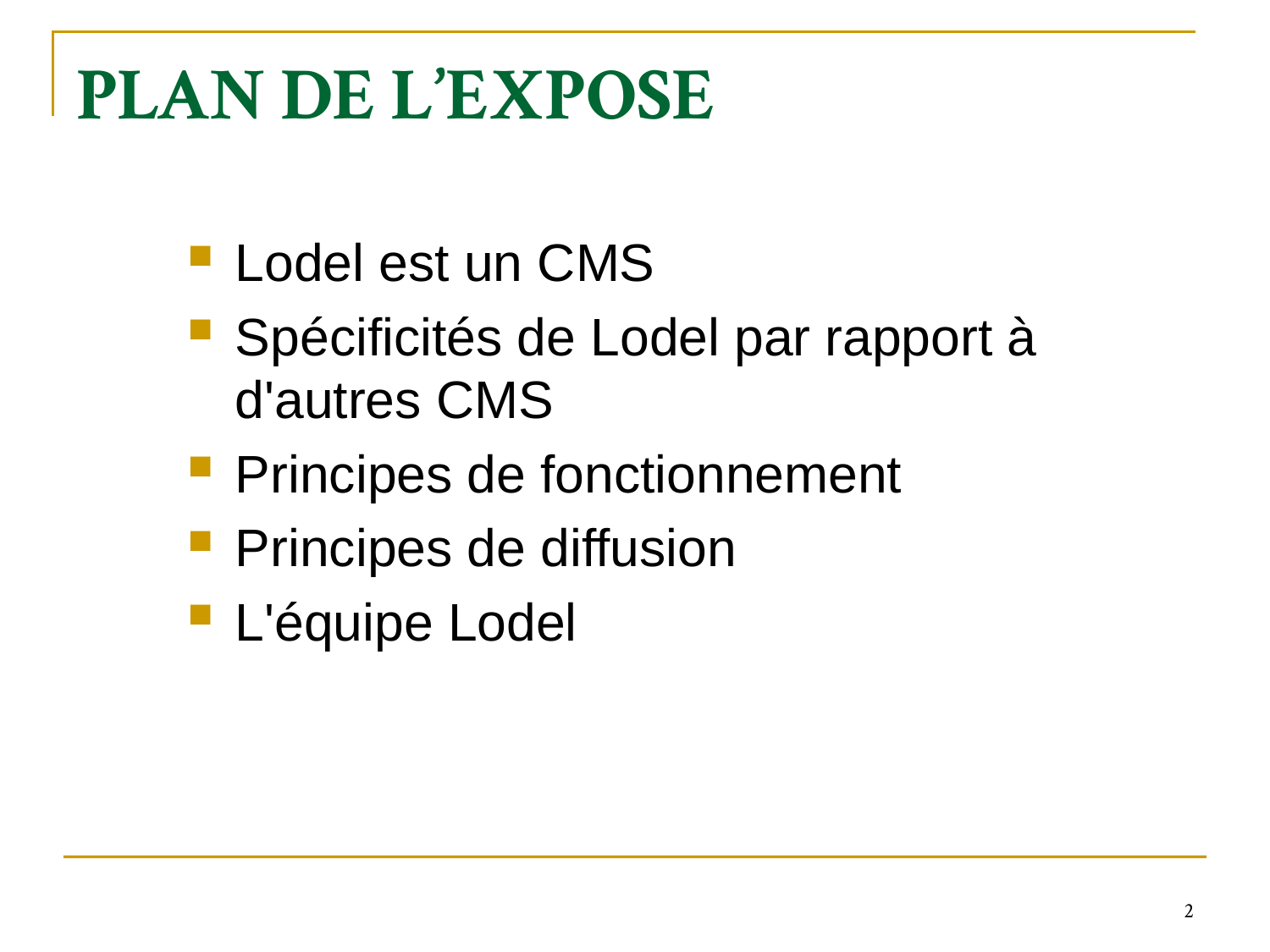

# PLAN DE L’EXPOSE
Lodel est un CMS
Spécificités de Lodel par rapport à d'autres CMS
Principes de fonctionnement
Principes de diffusion
L'équipe Lodel
2